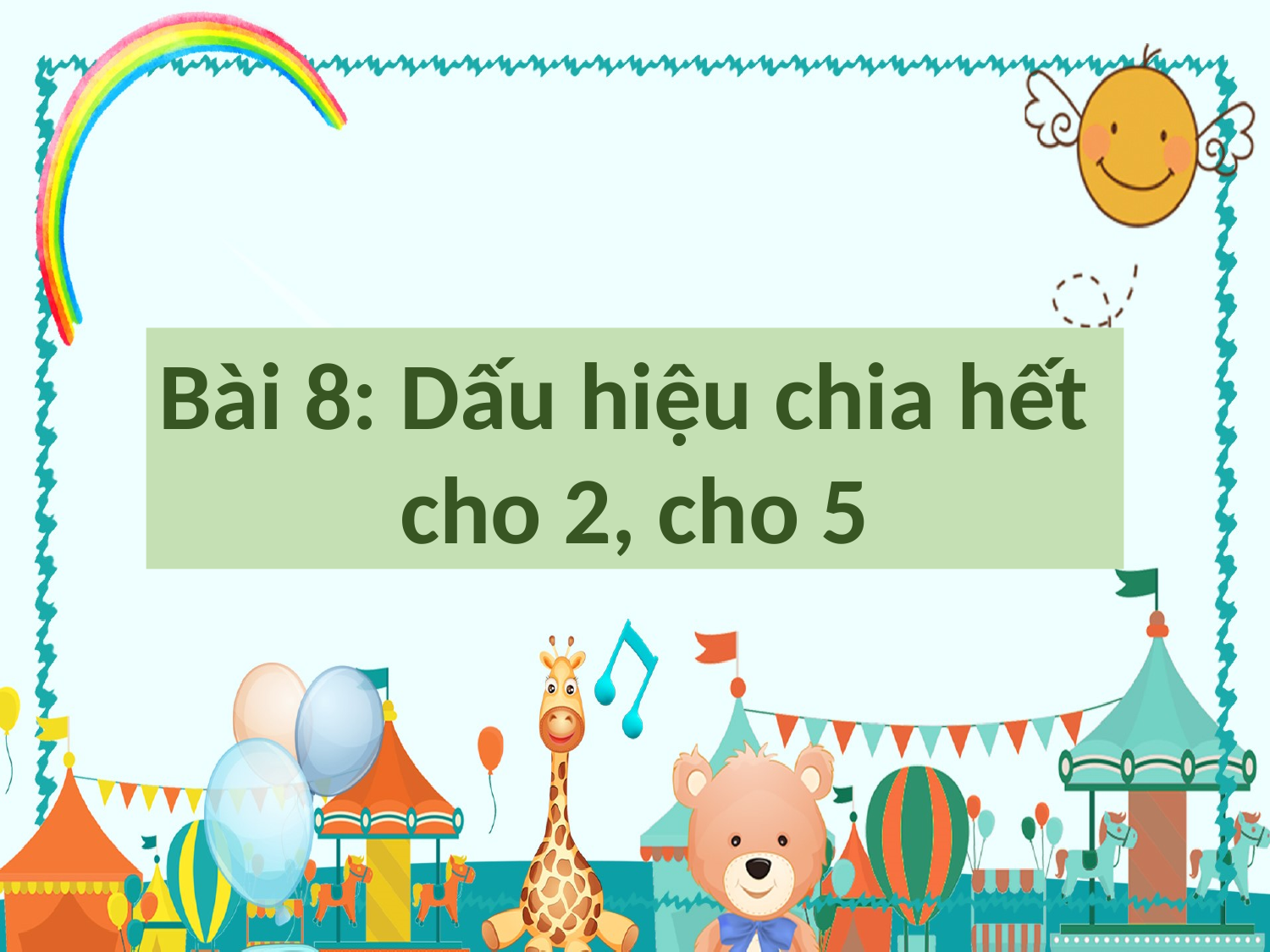

Bài 8: Dấu hiệu chia hết
cho 2, cho 5